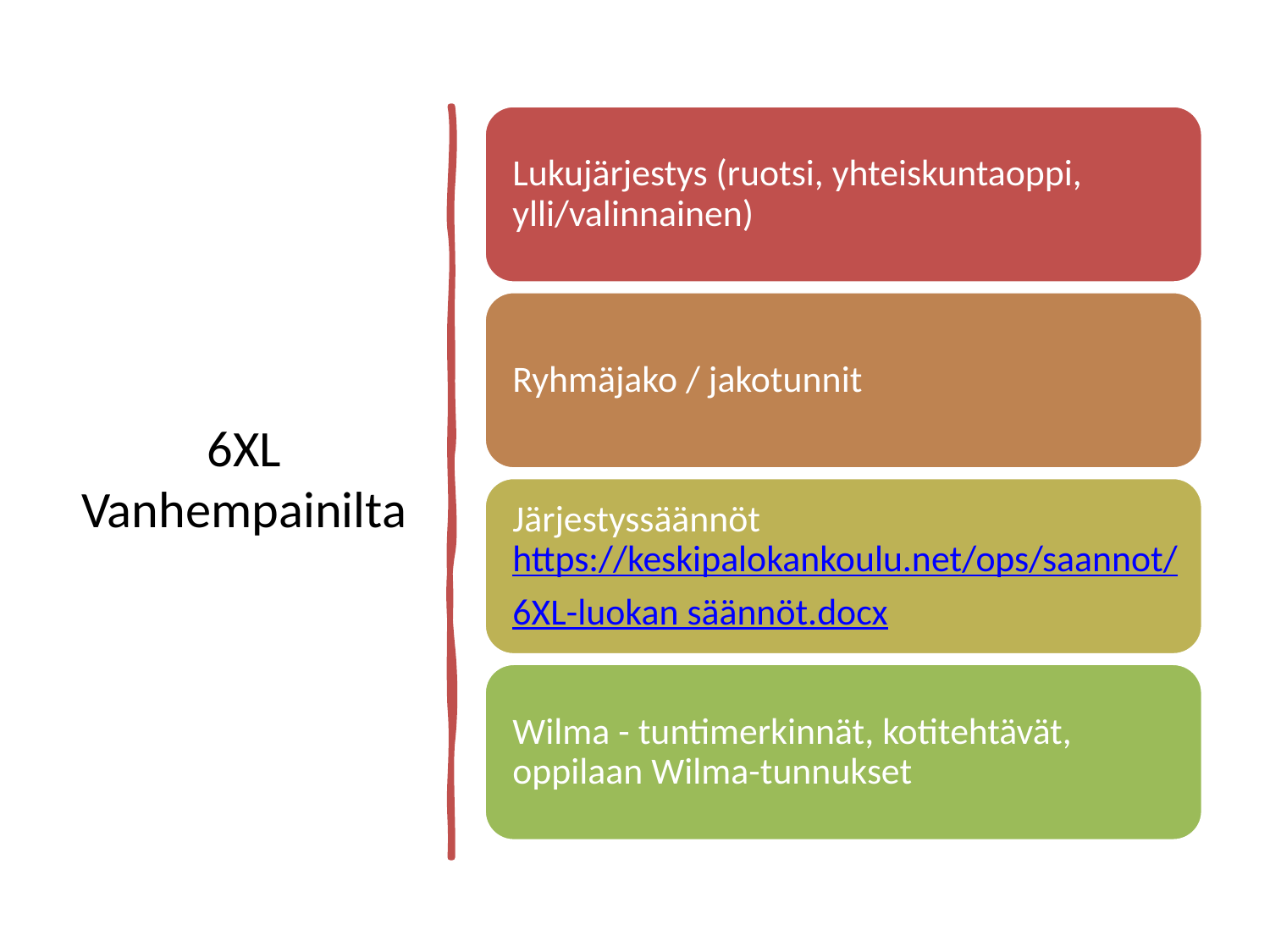

Lukujärjestys (ruotsi, yhteiskuntaoppi, ylli/valinnainen)
Ryhmäjako / jakotunnit
Järjestyssäännöt https://keskipalokankoulu.net/ops/saannot/
6XL-luokan säännöt.docx
Wilma - tuntimerkinnät, kotitehtävät, oppilaan Wilma-tunnukset
# 6XL Vanhempainilta